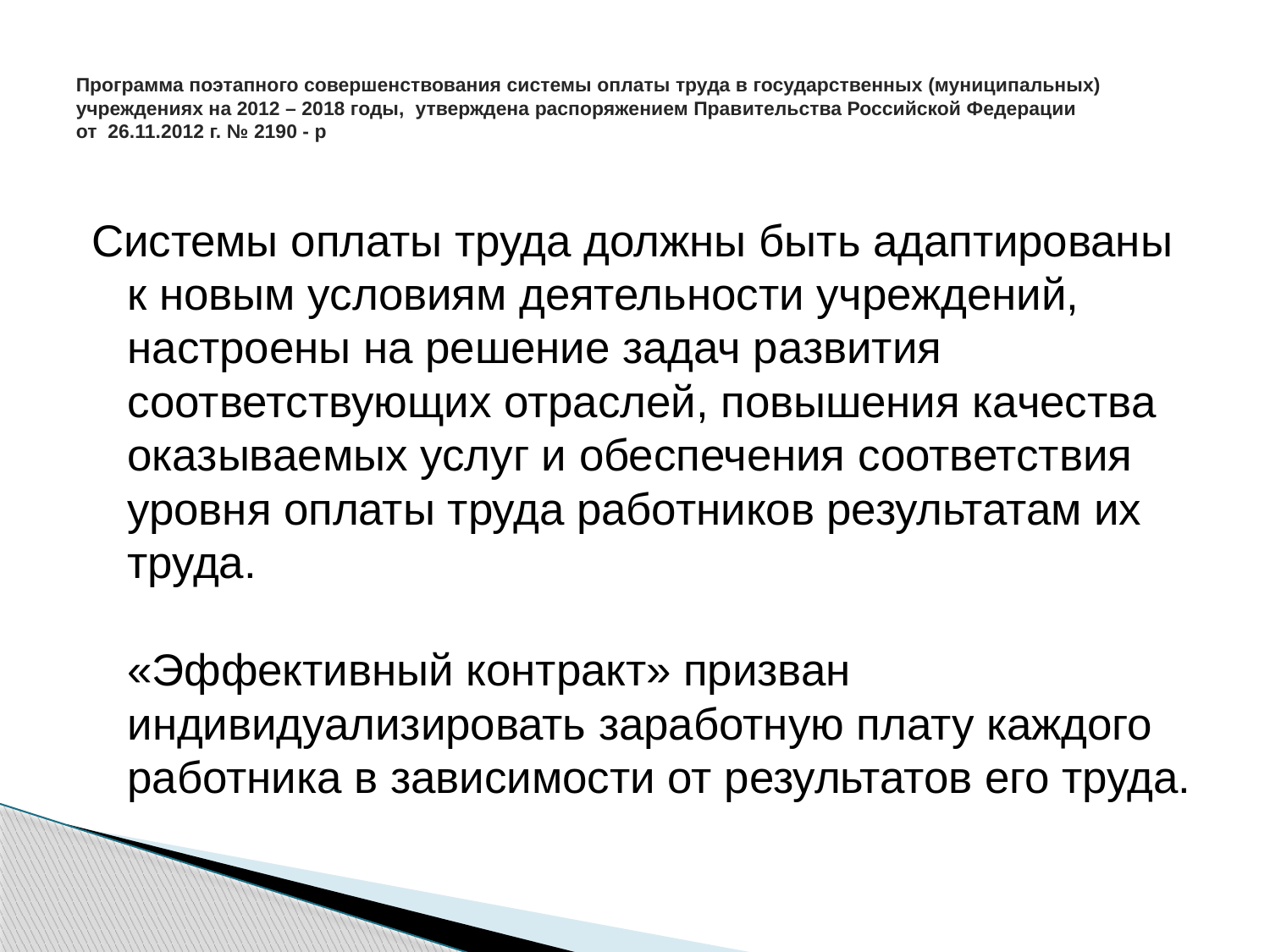

# Программа поэтапного совершенствования системы оплаты труда в государственных (муниципальных) учреждениях на 2012 – 2018 годы,  утверждена распоряжением Правительства Российской Федерации от  26.11.2012 г. № 2190 - р
Системы оплаты труда должны быть адаптированы к новым условиям деятельности учреждений, настроены на решение задач развития соответствующих отраслей, повышения качества оказываемых услуг и обеспечения соответствия уровня оплаты труда работников результатам их труда.
«Эффективный контракт» призван индивидуализировать заработную плату каждого работника в зависимости от результатов его труда.